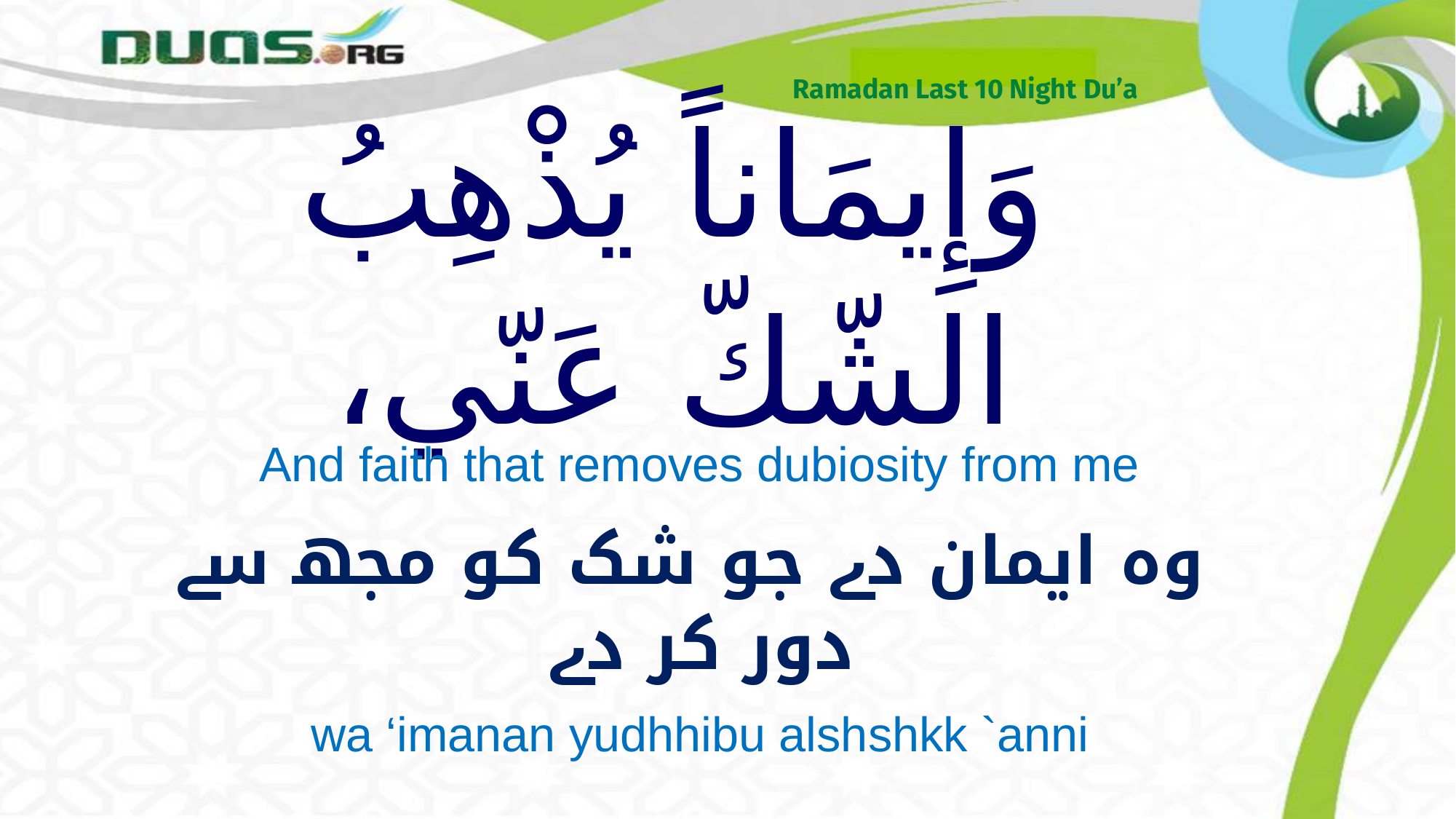

Ramadan Last 10 Night Du’a
# وَإِيمَاناً يُذْهِبُ الشّكّ عَنّي،
And faith that removes dubiosity from me
 وہ ایمان دے جو شک کو مجھ سے دور کر دے
wa ‘imanan yudhhibu alshshkk `anni